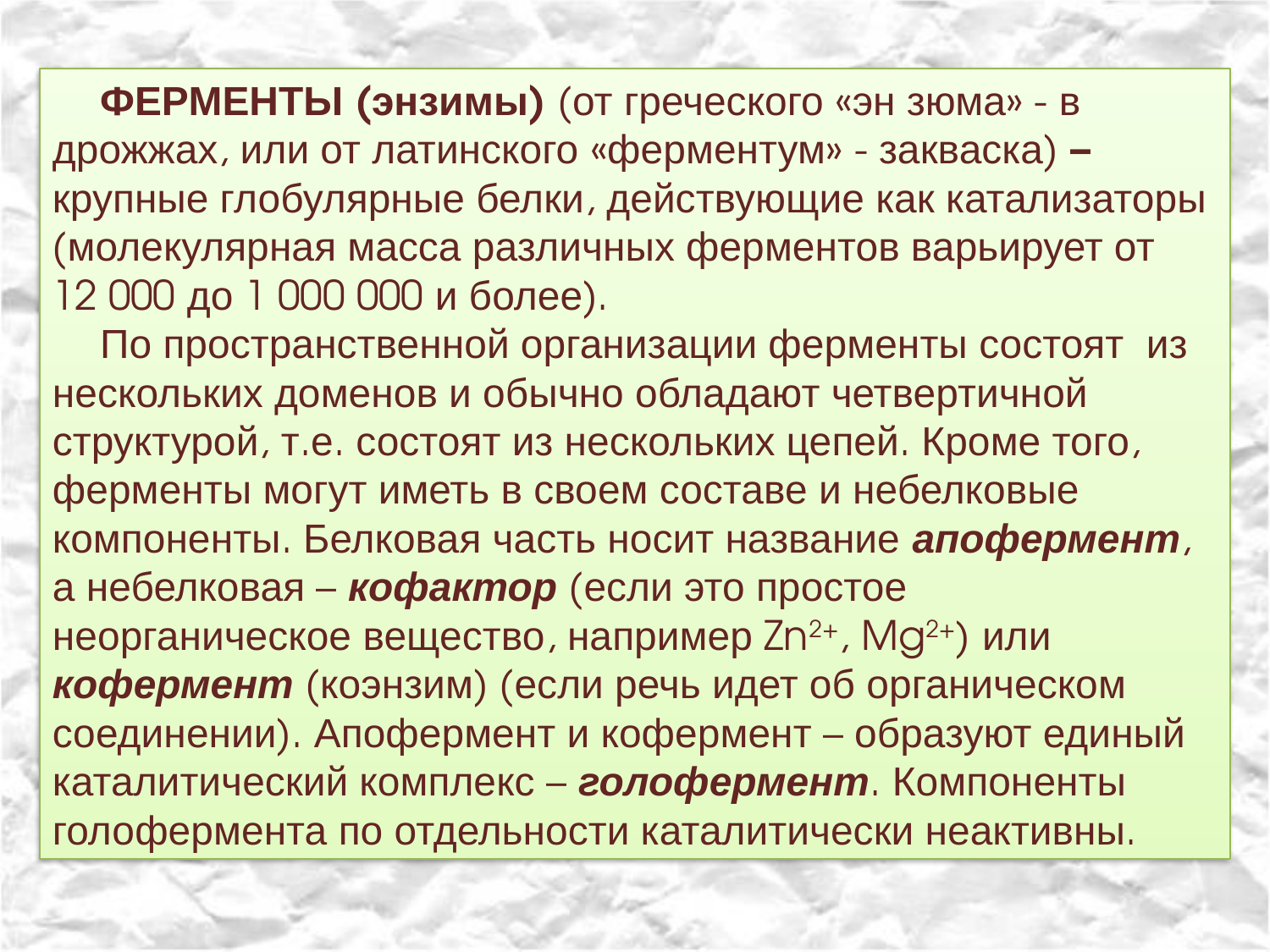

ФЕРМЕНТЫ (энзимы) (от греческого «эн зюма» - в дрожжах, или от латинского «ферментум» - закваска) – крупные глобулярные белки, действующие как катализаторы (молекулярная масса различных ферментов варьирует от 12 000 до 1 000 000 и более).
По пространственной организации ферменты состоят  из нескольких доменов и обычно обладают четвертичной структурой, т.е. состоят из нескольких цепей. Кроме того, ферменты могут иметь в своем составе и небелковые компоненты. Белковая часть носит название апофермент, а небелковая – кофактор (если это простое неорганическое вещество, например Zn2+, Mg2+) или кофермент (коэнзим) (если речь идет об органическом соединении). Апофермент и кофермент – образуют единый каталитический комплекс – голофермент. Компоненты голофермента по отдельности каталитически неактивны.